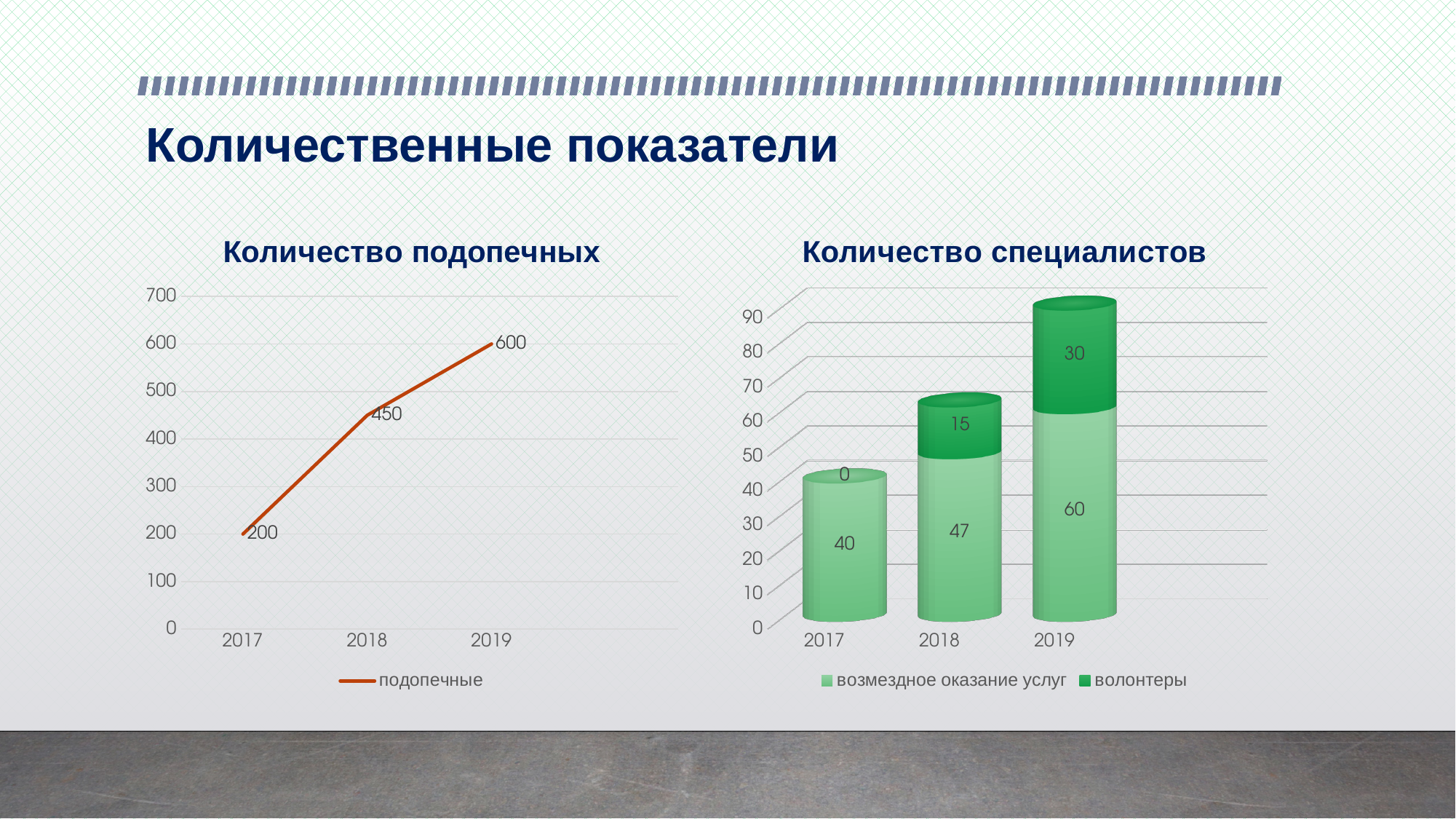

# Количественные показатели

### Chart: Количество подопечных

| Category | подопечные |
|---|---|
| 2017 | 200.0 |
| 2018 | 450.0 |
| 2019 | 600.0 |
|  | None |

[unsupported chart]